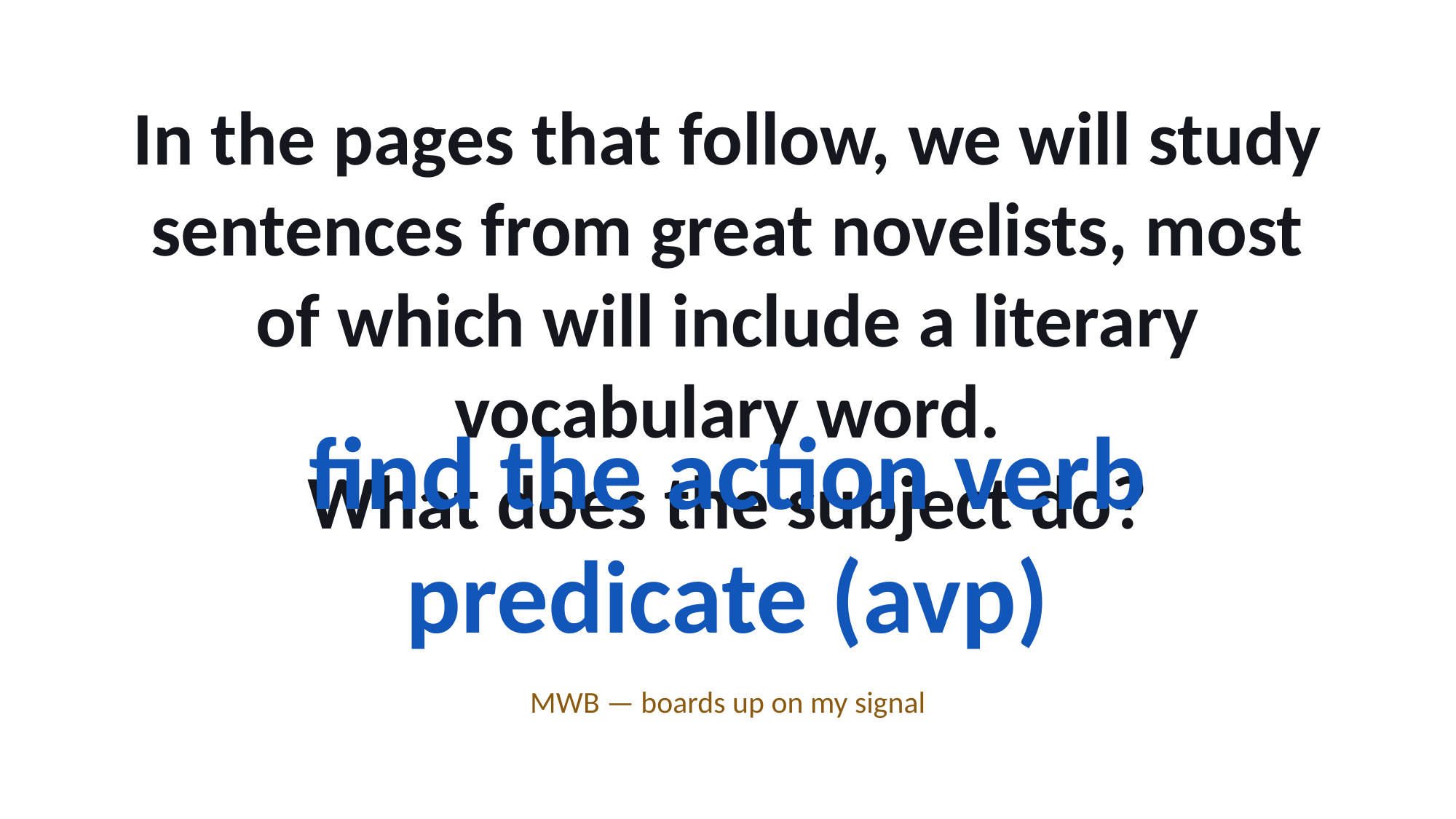

In the pages that follow, we will study sentences from great novelists, most of which will include a literary vocabulary word.
What does the subject do?
find the action verb predicate (avp)
MWB — boards up on my signal